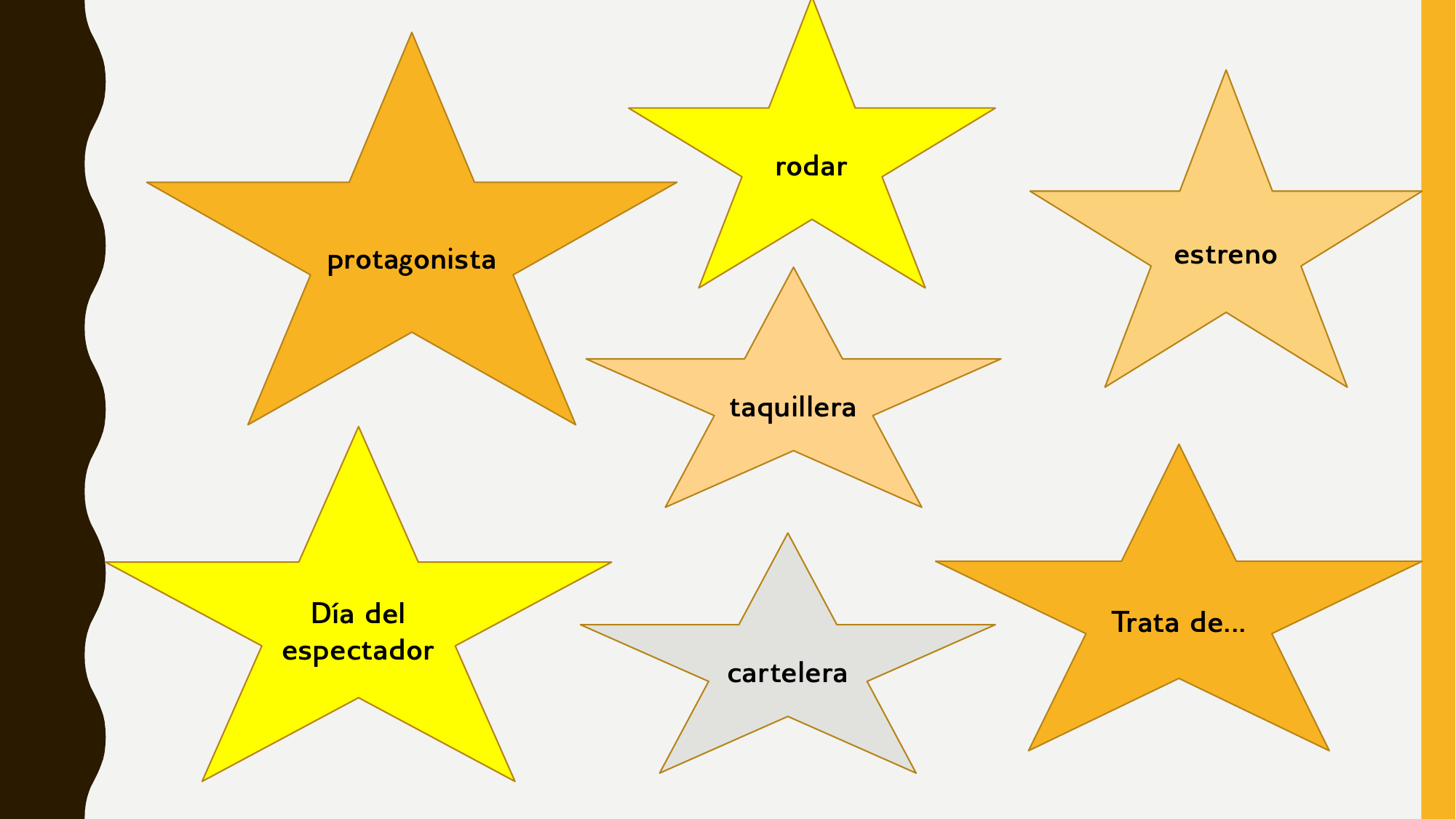

rodar
protagonista
estreno
taquillera
Día del espectador
Trata de...
cartelera